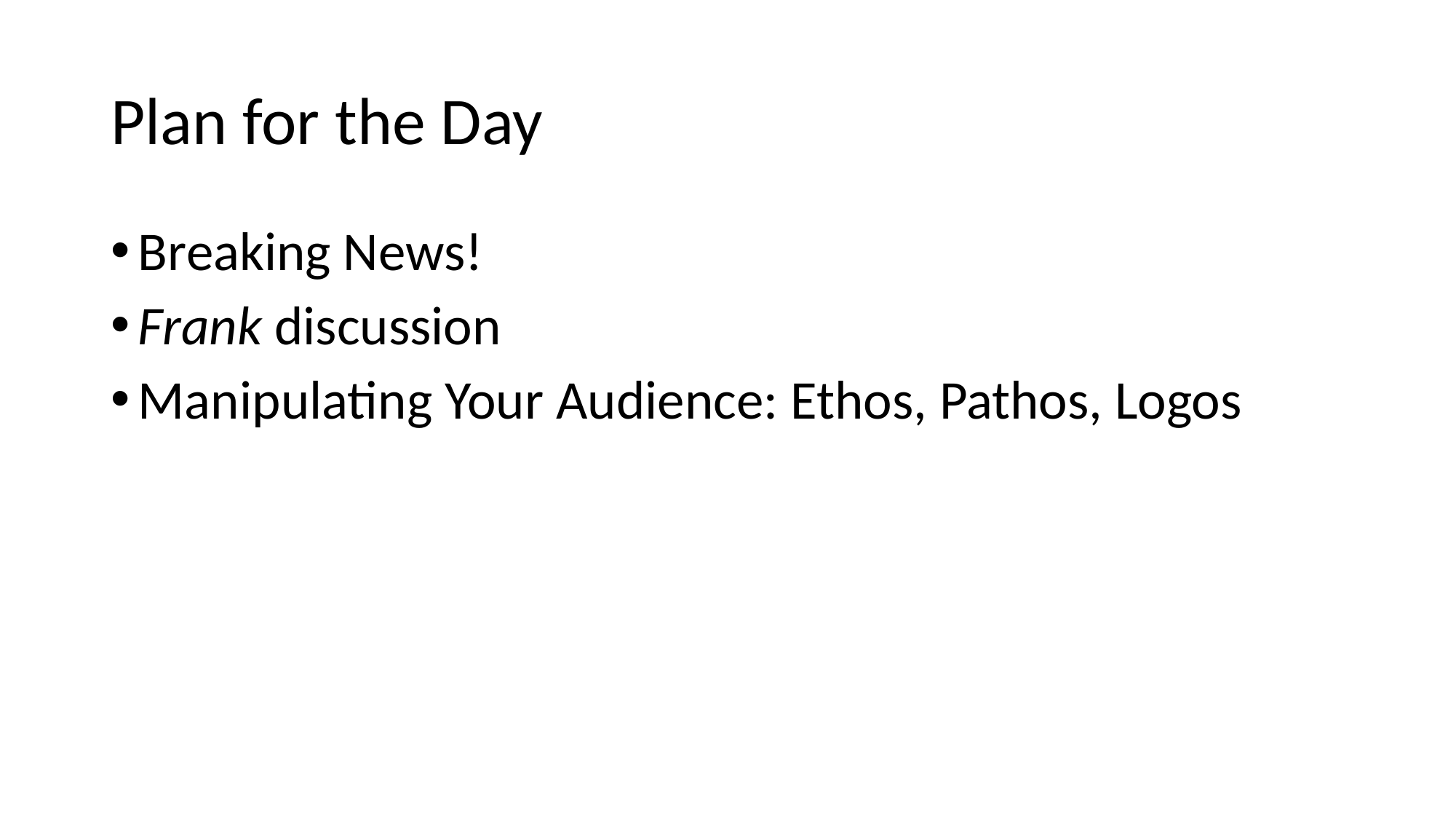

# Plan for the Day
Breaking News!
Frank discussion
Manipulating Your Audience: Ethos, Pathos, Logos